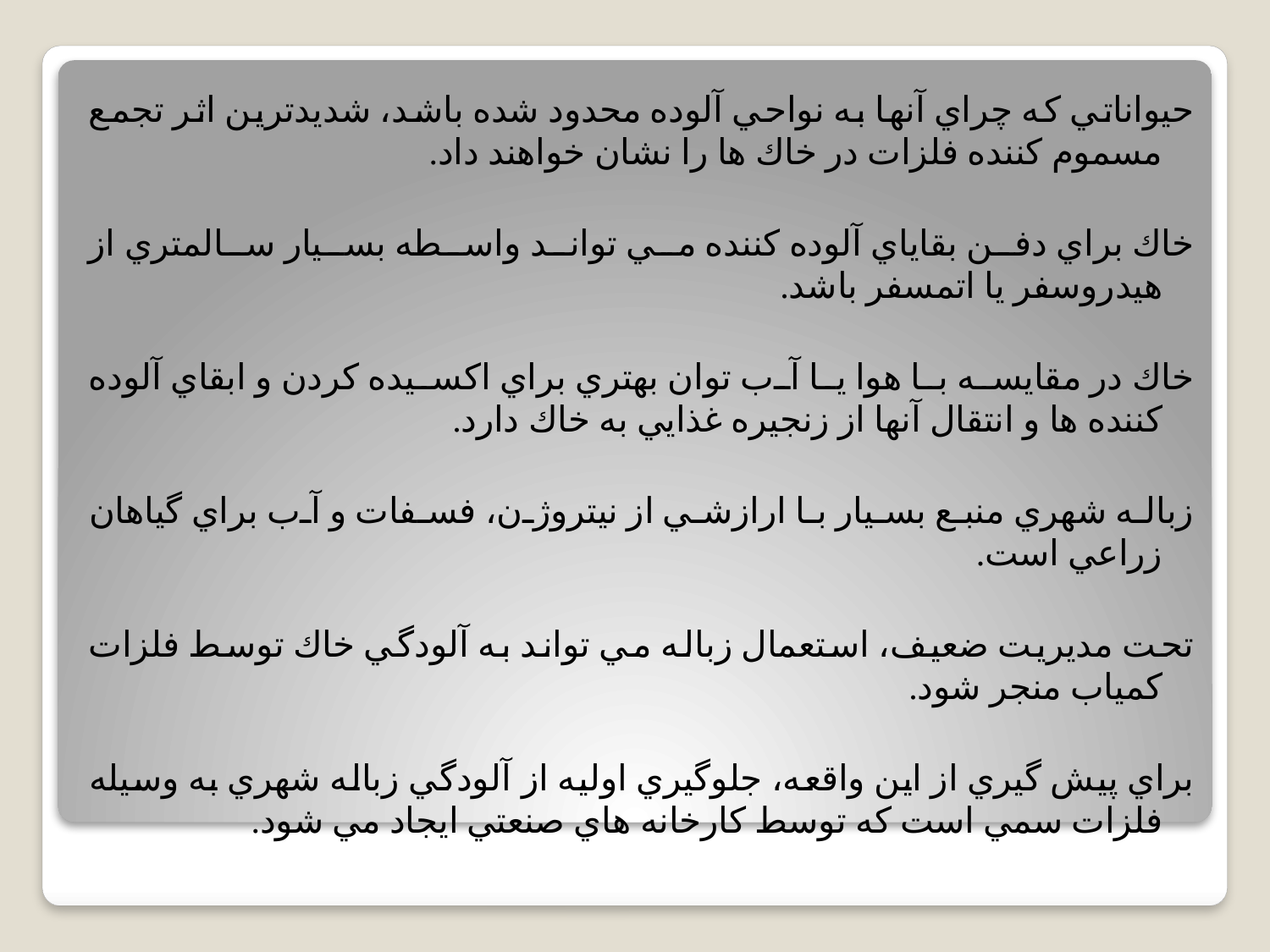

حيواناتي كه چراي آنها به نواحي آلوده محدود شده باشد، شديدترين اثر تجمع مسموم كننده فلزات در خاك ها را نشان خواهند داد.

خاك براي دفن بقاياي آلوده كننده مي تواند واسطه بسيار سالمتري از هيدروسفر يا اتمسفر باشد.

خاك در مقايسه با هوا يا آب توان بهتري براي اكسيده كردن و ابقاي آلوده كننده ها و انتقال آنها از زنجيره غذايي به خاك دارد.

زباله شهري منبع بسيار با ارازشي از نيتروژن، فسفات و آب براي گياهان زراعي است.

تحت مديريت ضعيف، استعمال زباله مي تواند به آلودگي خاك توسط فلزات كمياب منجر شود.

براي پيش گيري از اين واقعه، جلوگيري اوليه از آلودگي زباله شهري به وسيله فلزات سمي است كه توسط كارخانه هاي صنعتي ايجاد مي شود.